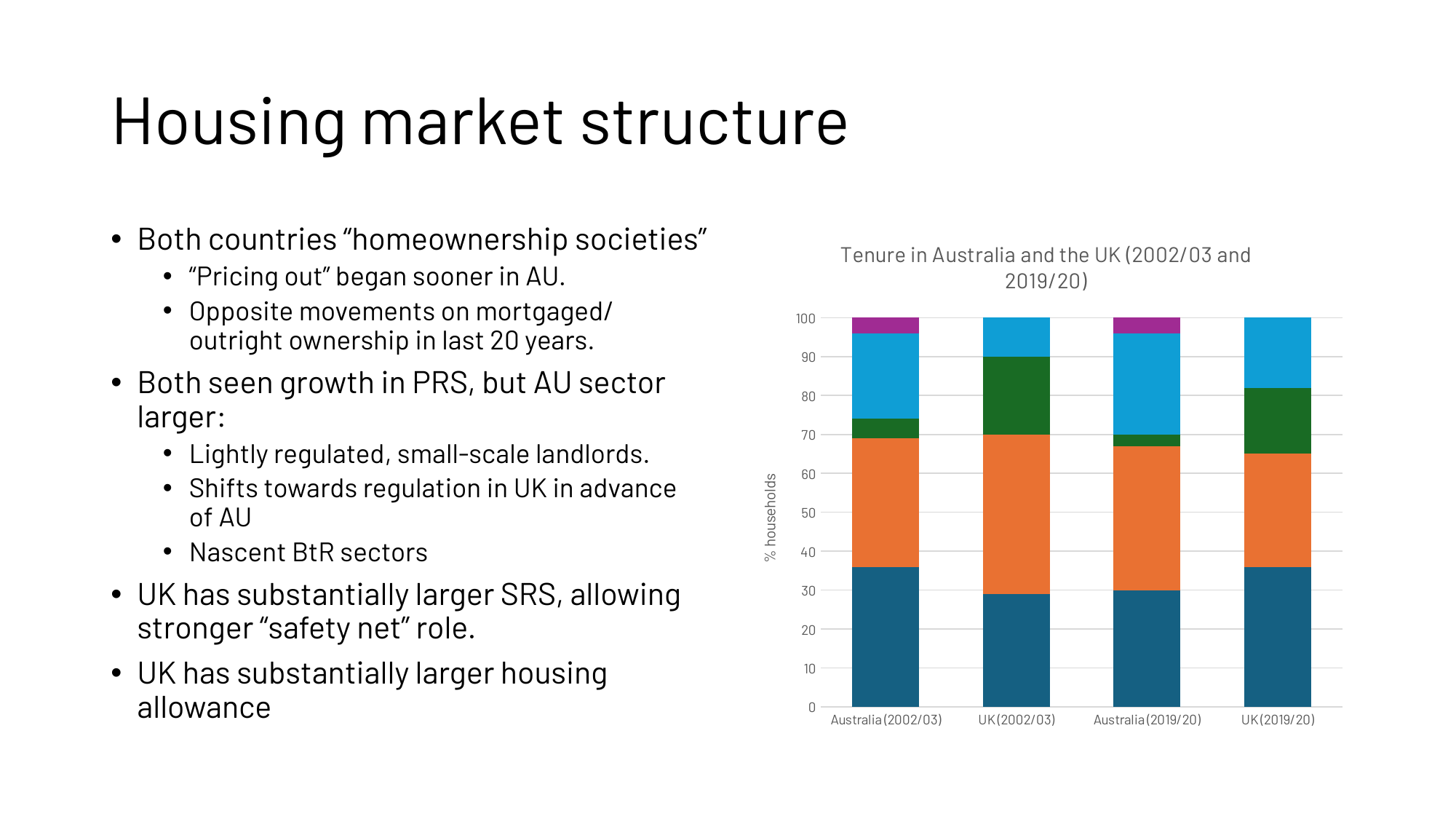

# Housing market structure
Both countries “homeownership societies”
“Pricing out” began sooner in AU.
Opposite movements on mortgaged/ outright ownership in last 20 years.
Both seen growth in PRS, but AU sector larger:
Lightly regulated, small-scale landlords.
Shifts towards regulation in UK in advance of AU
Nascent BtR sectors
UK has substantially larger SRS, allowing stronger “safety net” role.
UK has substantially larger housing allowance

### Chart: Tenure in Australia and the UK (2002/03 and 2019/20)

| Category | Outright ownership | Mortgaged ownership | Public/ social rent | Private rent | Other |
|---|---|---|---|---|---|
| Australia (2002/03) | 36.0 | 33.0 | 5.0 | 22.0 | 4.0 |
| UK (2002/03) | 29.0 | 41.0 | 20.0 | 10.0 | 0.0 |
| Australia (2019/20) | 30.0 | 37.0 | 3.0 | 26.0 | 4.0 |
| UK (2019/20) | 36.0 | 29.0 | 17.0 | 19.0 | 0.0 |